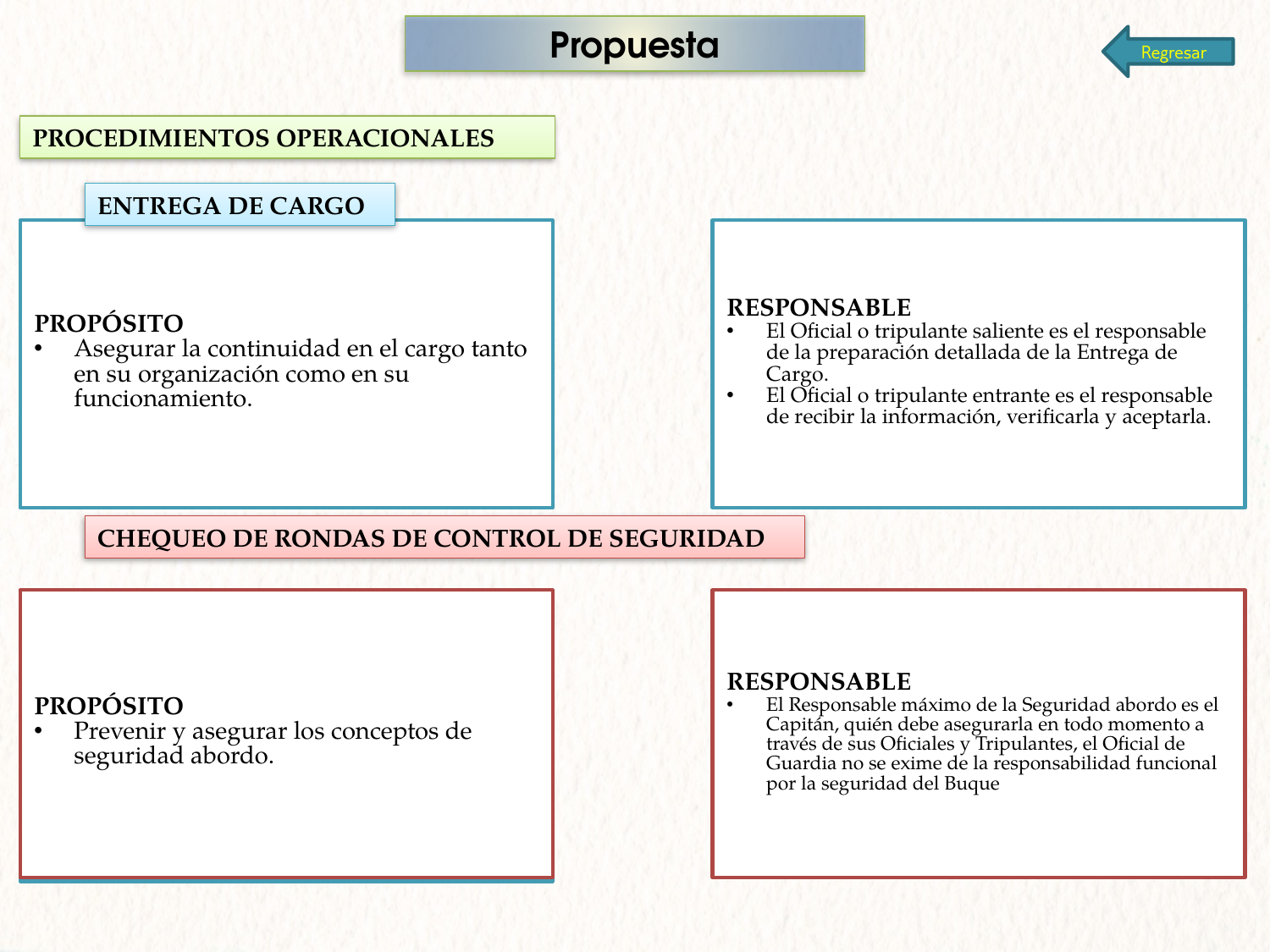

Propuesta
Regresar
PROCEDIMIENTOS OPERACIONALES
ENTREGA DE CARGO
PROPÓSITO
RESPONSABLE
Asegurar la continuidad en el cargo tanto en su organización como en su funcionamiento.
El Oficial o tripulante saliente es el responsable de la preparación detallada de la Entrega de Cargo.
PROCEDIMIENTO
El Oficial o tripulante entrante es el responsable de recibir la información, verificarla y aceptarla.
CHEQUEO DE RONDAS DE CONTROL DE SEGURIDAD
PROPÓSITO
RESPONSABLE
El Responsable máximo de la Seguridad abordo es el Capitán, quién debe asegurarla en todo momento a través de sus Oficiales y Tripulantes, el Oficial de Guardia no se exime de la responsabilidad funcional por la seguridad del Buque
PROCEDIMIENTO